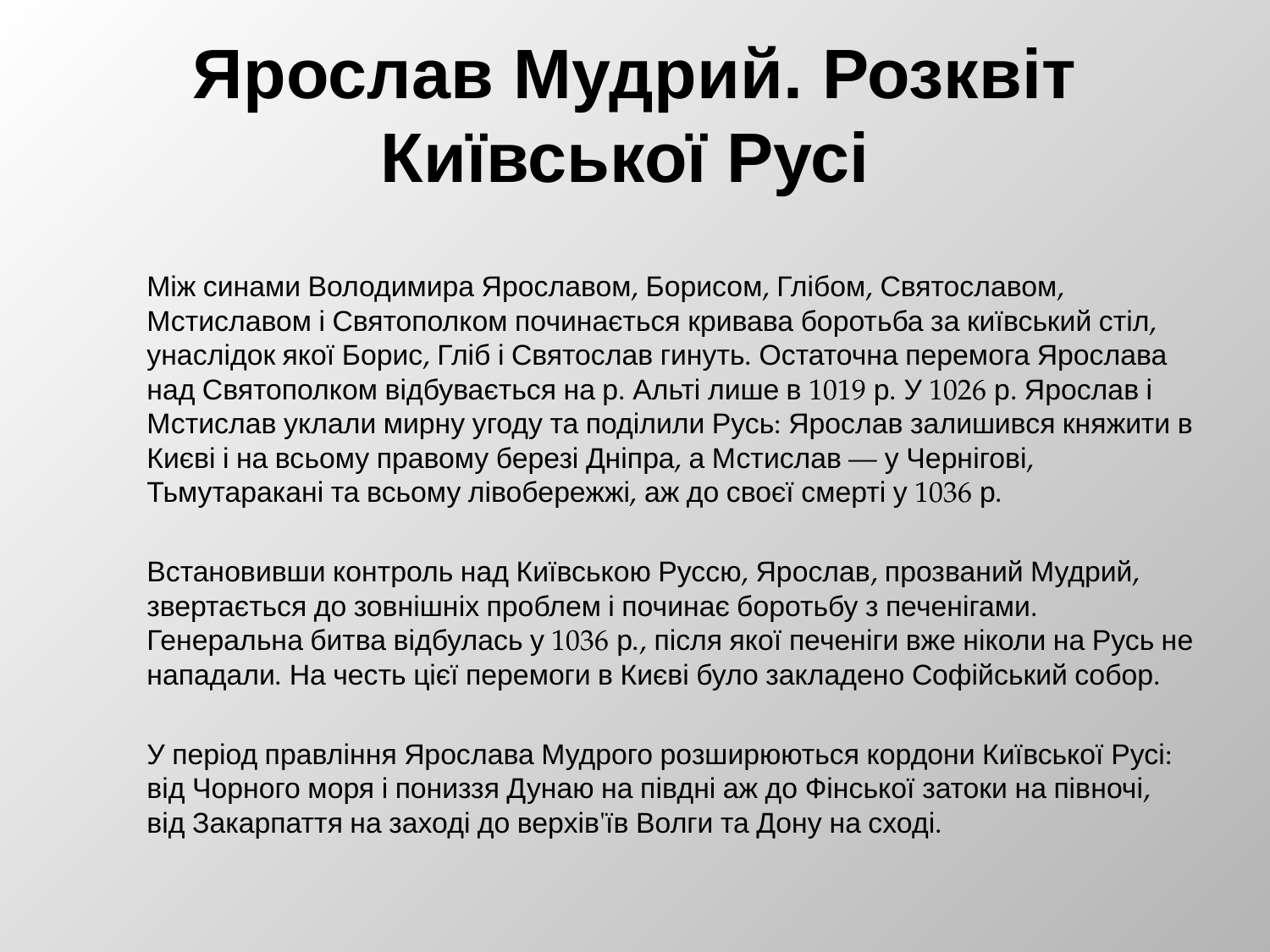

# Ярослав Мудрий. Розквіт Київської Русі

	Між синами Володимира Ярославом, Борисом, Глібом, Святославом, Мстиславом і Святополком починається кривава боротьба за київський стіл, унаслідок якої Борис, Гліб і Святослав гинуть. Остаточна перемога Ярослава над Святополком відбувається на р. Альті лише в 1019 р. У 1026 р. Ярослав і Мстислав уклали мирну угоду та поділили Русь: Ярослав залишився княжити в Києві і на всьому правому березі Дніпра, а Мстислав — у Чернігові, Тьмутаракані та всьому лівобережжі, аж до своєї смерті у 1036 р.

	Встановивши контроль над Київською Руссю, Ярослав, прозваний Мудрий, звертається до зовнішніх проблем і починає боротьбу з печенігами. Генеральна битва відбулась у 1036 р., після якої печеніги вже ніколи на Русь не нападали. На честь цієї перемоги в Києві було закладено Софійський собор.

	У період правління Ярослава Мудрого розширюються кордони Київської Русі: від Чорного моря і пониззя Дунаю на півдні аж до Фінської затоки на півночі, від Закарпаття на заході до верхів'їв Волги та Дону на сході.